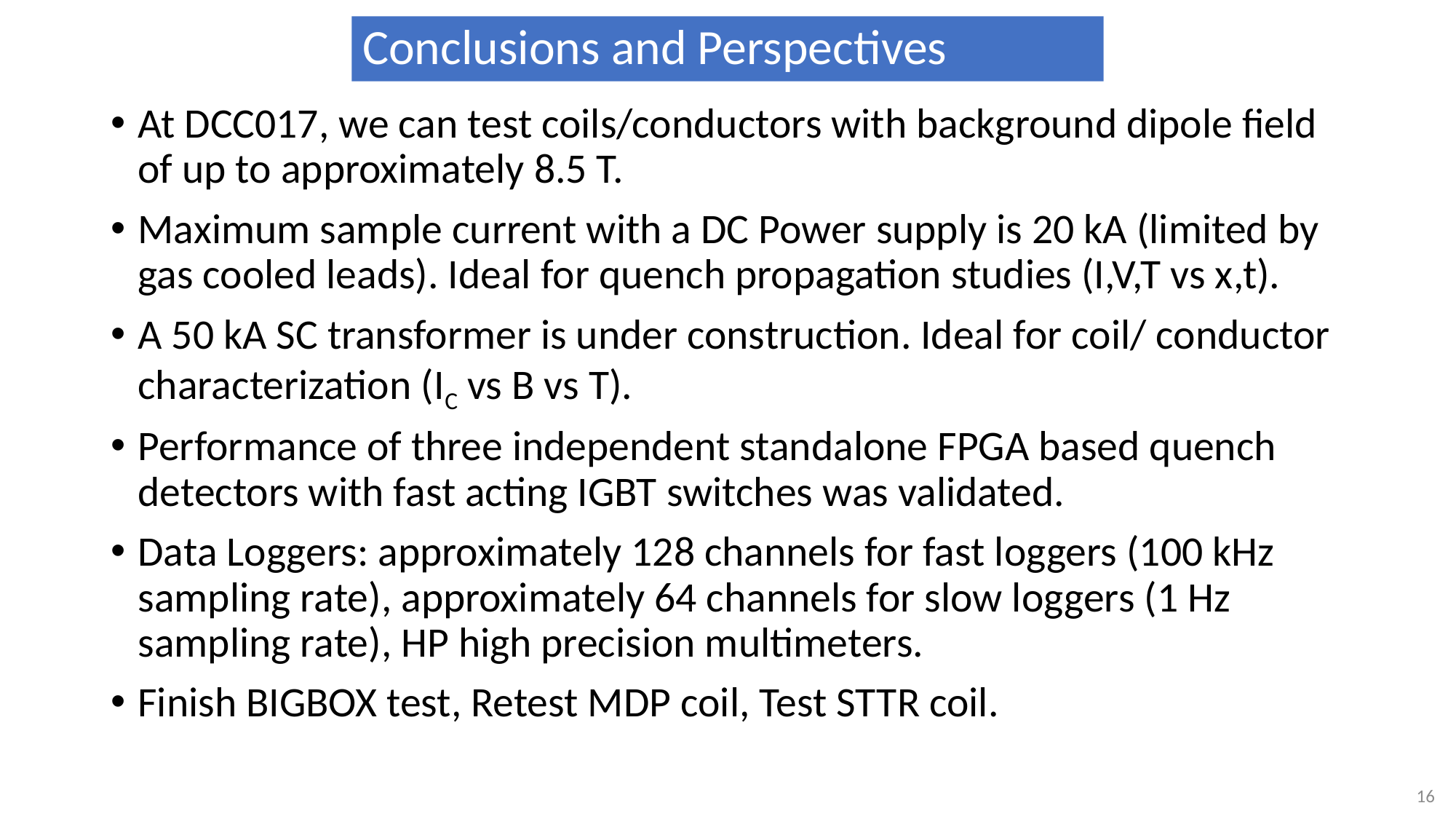

# Conclusions and Perspectives
At DCC017, we can test coils/conductors with background dipole field of up to approximately 8.5 T.
Maximum sample current with a DC Power supply is 20 kA (limited by gas cooled leads). Ideal for quench propagation studies (I,V,T vs x,t).
A 50 kA SC transformer is under construction. Ideal for coil/ conductor characterization (IC vs B vs T).
Performance of three independent standalone FPGA based quench detectors with fast acting IGBT switches was validated.
Data Loggers: approximately 128 channels for fast loggers (100 kHz sampling rate), approximately 64 channels for slow loggers (1 Hz sampling rate), HP high precision multimeters.
Finish BIGBOX test, Retest MDP coil, Test STTR coil.
16